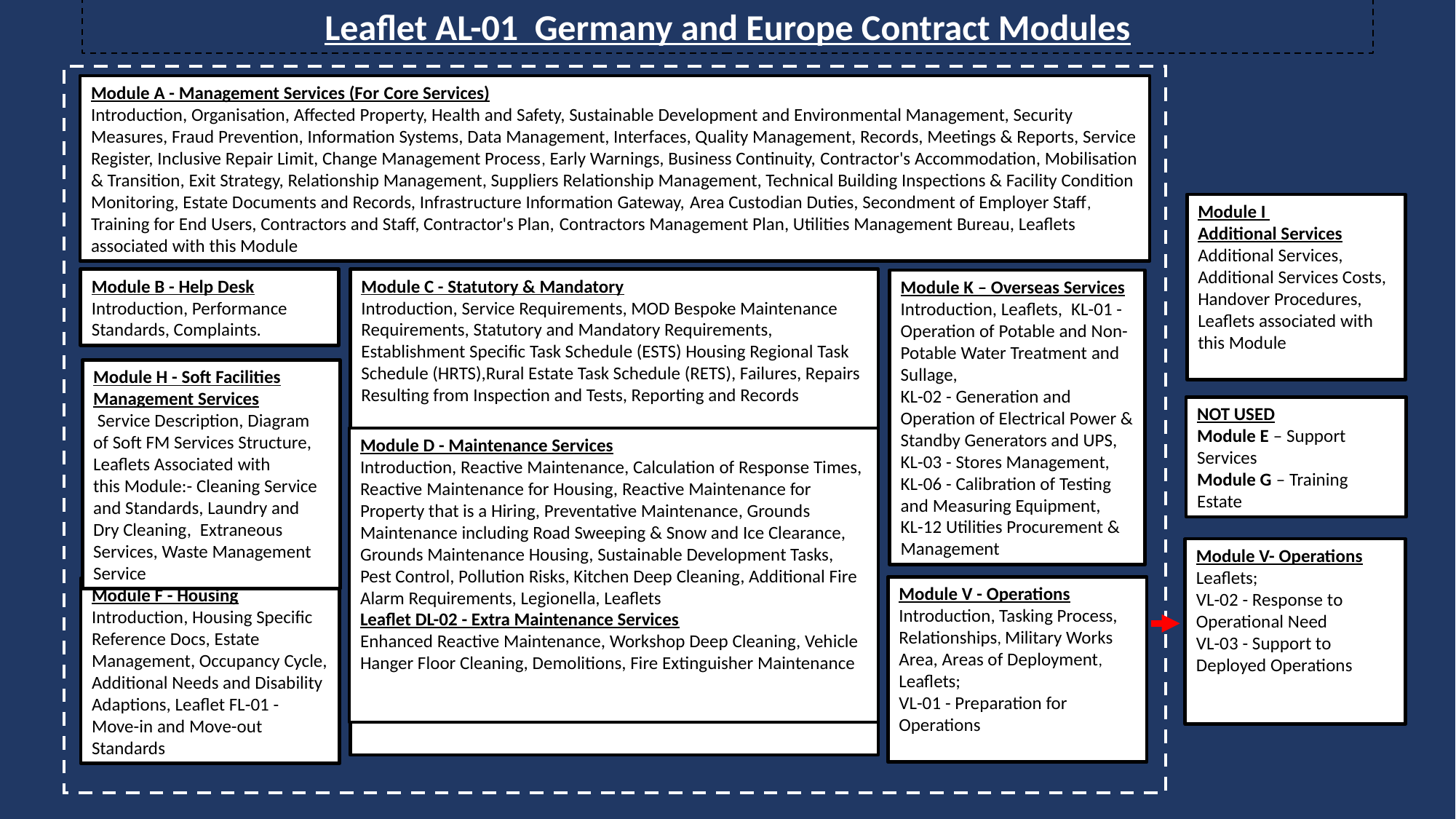

Leaflet AL-01  Germany and Europe Contract Modules

Module A - Management Services (For Core Services)
Introduction, Organisation, Affected Property, Health and Safety, Sustainable Development and Environmental Management, Security Measures, Fraud Prevention, Information Systems, Data Management, Interfaces, Quality Management, Records, Meetings & Reports, Service Register, Inclusive Repair Limit, Change Management Process, Early Warnings, Business Continuity, Contractor's Accommodation, Mobilisation & Transition, Exit Strategy, Relationship Management, Suppliers Relationship Management, Technical Building Inspections & Facility Condition Monitoring, Estate Documents and Records, Infrastructure Information Gateway, Area Custodian Duties, Secondment of Employer Staff, Training for End Users, Contractors and Staff, Contractor's Plan, Contractors Management Plan, Utilities Management Bureau, Leaflets associated with this Module
Module I
Additional Services
Additional Services, Additional Services Costs, Handover Procedures, Leaflets associated with this Module

Module B - Help Desk
Introduction, Performance Standards, Complaints.
Module C - Statutory & Mandatory
Introduction, Service Requirements, MOD Bespoke Maintenance Requirements, Statutory and Mandatory Requirements, Establishment Specific Task Schedule (ESTS) Housing Regional Task Schedule (HRTS),Rural Estate Task Schedule (RETS), Failures, Repairs  Resulting from Inspection and Tests, Reporting and Records
Module K – Overseas Services
Introduction, Leaflets,  KL-01 - Operation of Potable and Non-Potable Water Treatment and Sullage,
KL-02 - Generation and Operation of Electrical Power & Standby Generators and UPS, KL-03 - Stores Management, KL-06 - Calibration of Testing and Measuring Equipment,
KL-12 Utilities Procurement & Management
Module H - Soft Facilities Management Services
 Service Description, Diagram of Soft FM Services Structure, Leaflets Associated with this Module:- Cleaning Service and Standards, Laundry and Dry Cleaning,  Extraneous Services, Waste Management Service
NOT USED
Module E – Support Services
Module G – Training Estate
Module D - Maintenance Services
Introduction, Reactive Maintenance, Calculation of Response Times, Reactive Maintenance for Housing, Reactive Maintenance for Property that is a Hiring, Preventative Maintenance, Grounds Maintenance including Road Sweeping & Snow and Ice Clearance, Grounds Maintenance Housing, Sustainable Development Tasks, Pest Control, Pollution Risks, Kitchen Deep Cleaning, Additional Fire Alarm Requirements, Legionella, Leaflets
Leaflet DL-02 - Extra Maintenance Services
Enhanced Reactive Maintenance, Workshop Deep Cleaning, Vehicle Hanger Floor Cleaning, Demolitions, Fire Extinguisher Maintenance

Module V- Operations
Leaflets;
VL-02 - Response to Operational Need
VL-03 - Support to Deployed Operations

Module V - Operations
Introduction, Tasking Process, Relationships, Military Works Area, Areas of Deployment, Leaflets;
VL-01 - Preparation for Operations

Module F - Housing
Introduction, Housing Specific Reference Docs, Estate Management, Occupancy Cycle, Additional Needs and Disability Adaptions, Leaflet FL-01 - Move-in and Move-out Standards